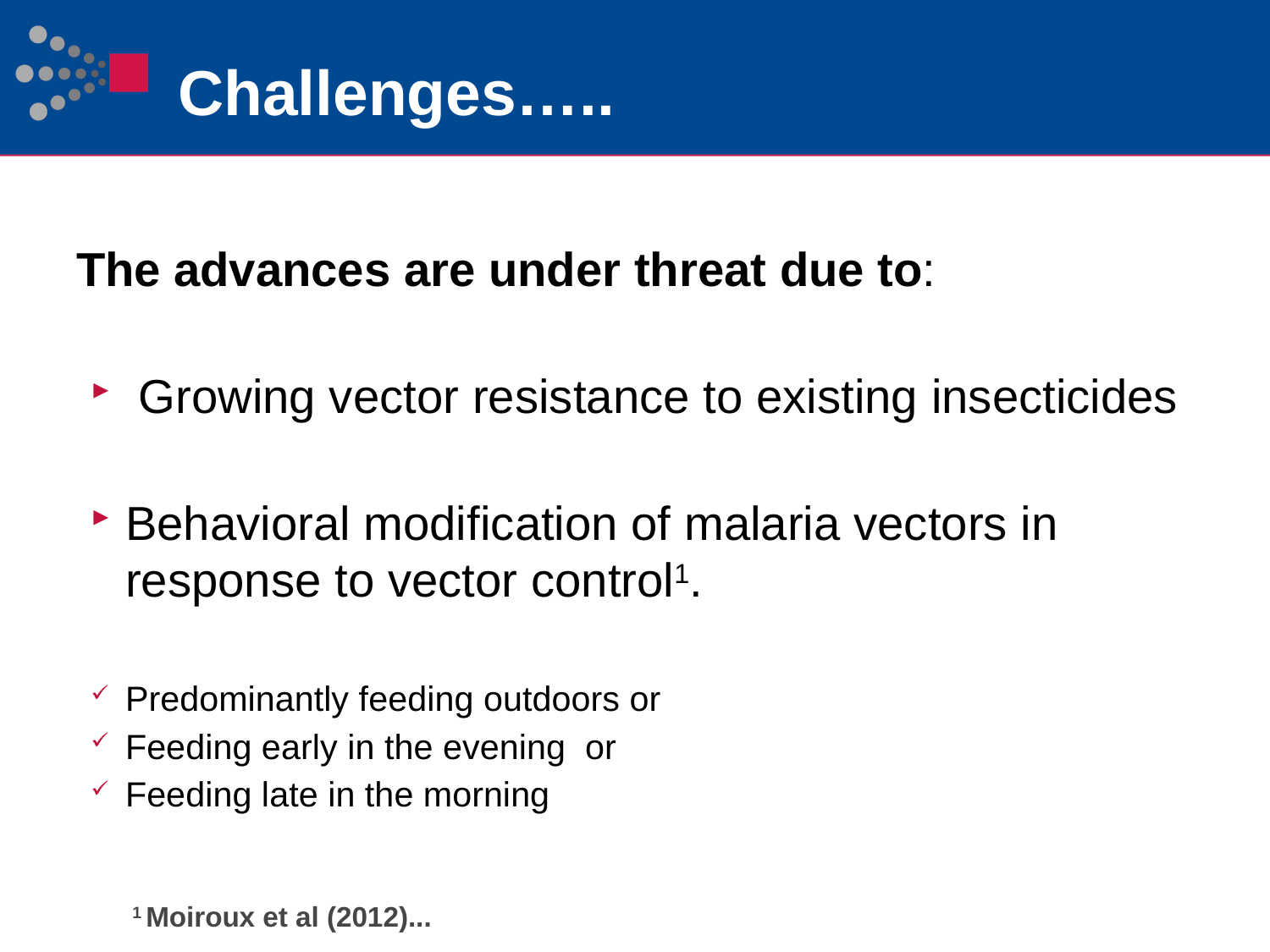

# Challenges…..
The advances are under threat due to:

 Growing vector resistance to existing insecticides

Behavioral modification of malaria vectors in response to vector control1.

Predominantly feeding outdoors or
Feeding early in the evening  or
Feeding late in the morning

1 Moiroux et al (2012)...